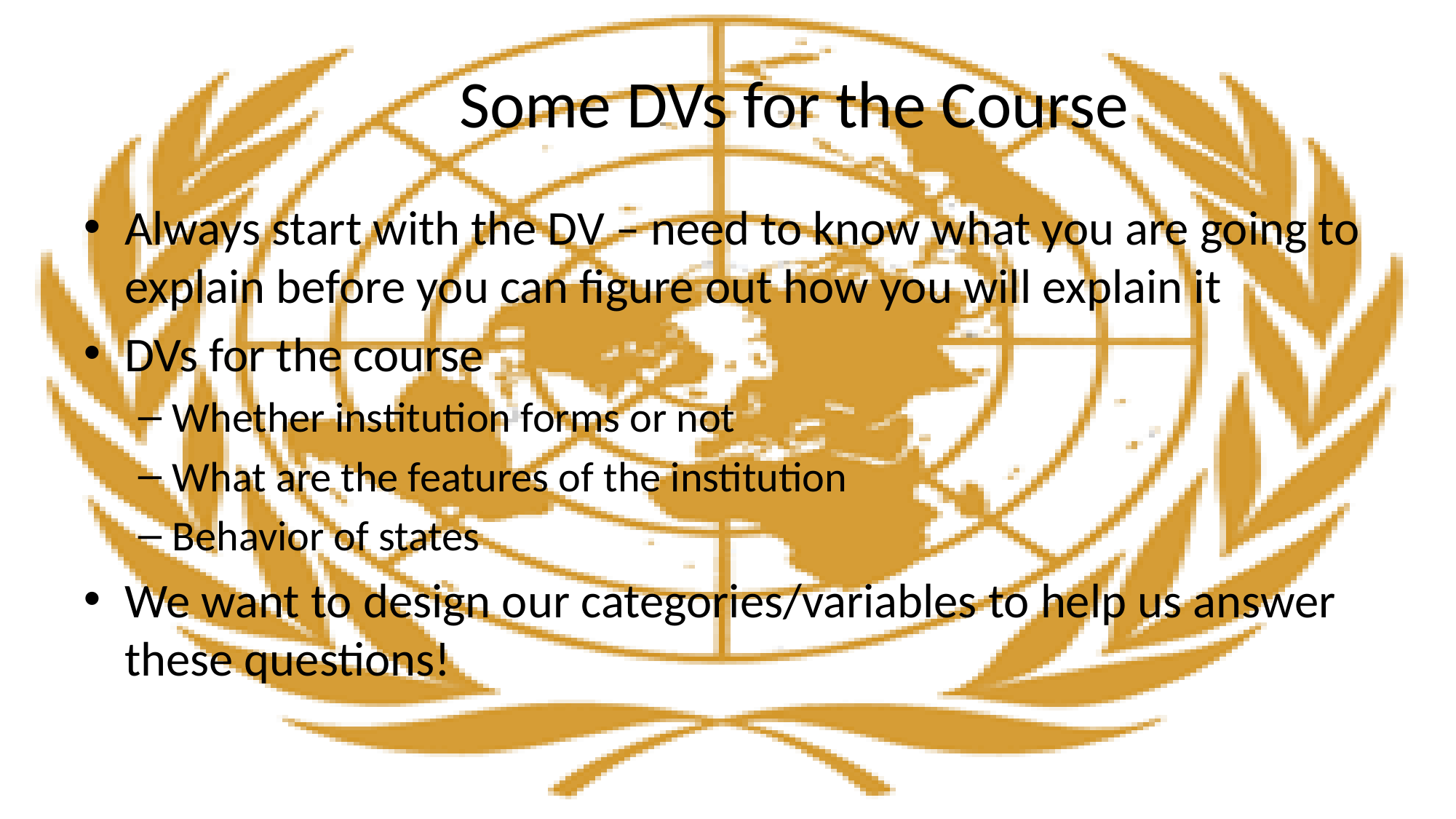

# Some DVs for the Course
Always start with the DV – need to know what you are going to explain before you can figure out how you will explain it
DVs for the course
Whether institution forms or not
What are the features of the institution
Behavior of states
We want to design our categories/variables to help us answer these questions!